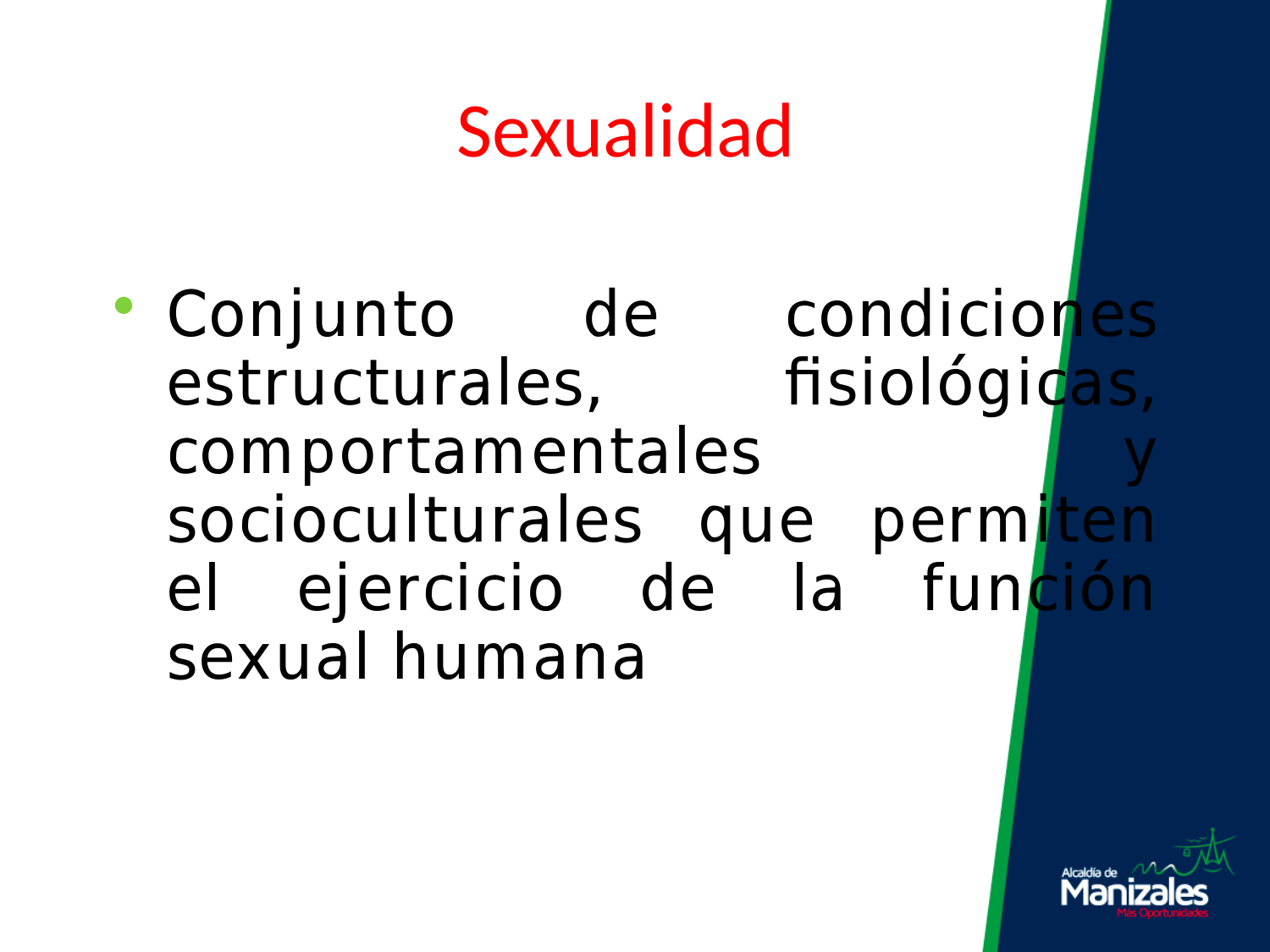

# Sexualidad
Conjunto de condiciones estructurales, fisiológicas, comportamentales y socioculturales que permiten el ejercicio de la función sexual humana